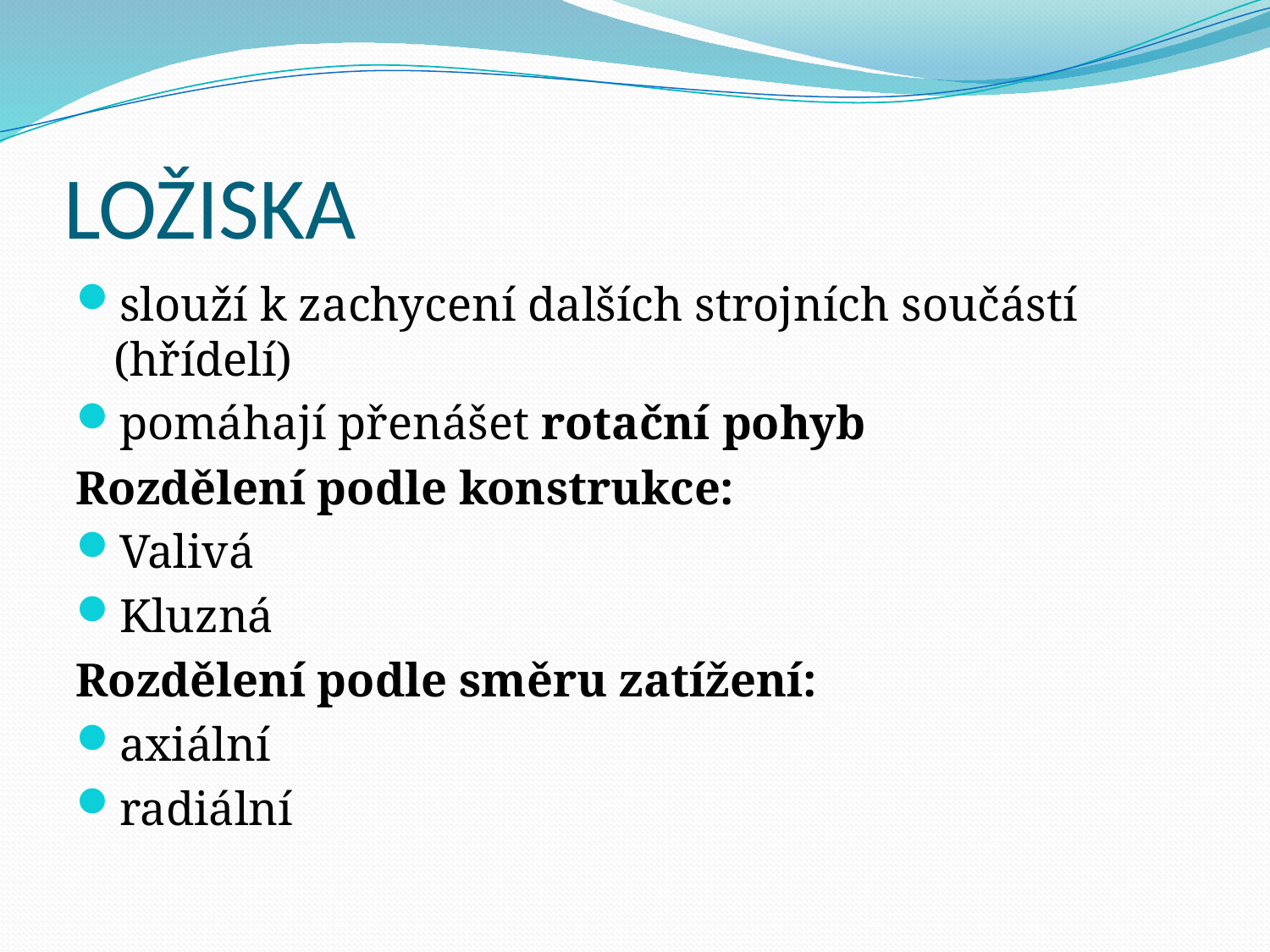

# LOŽISKA
slouží k zachycení dalších strojních součástí (hřídelí)
pomáhají přenášet rotační pohyb
Rozdělení podle konstrukce:
Valivá
Kluzná
Rozdělení podle směru zatížení:
axiální
radiální